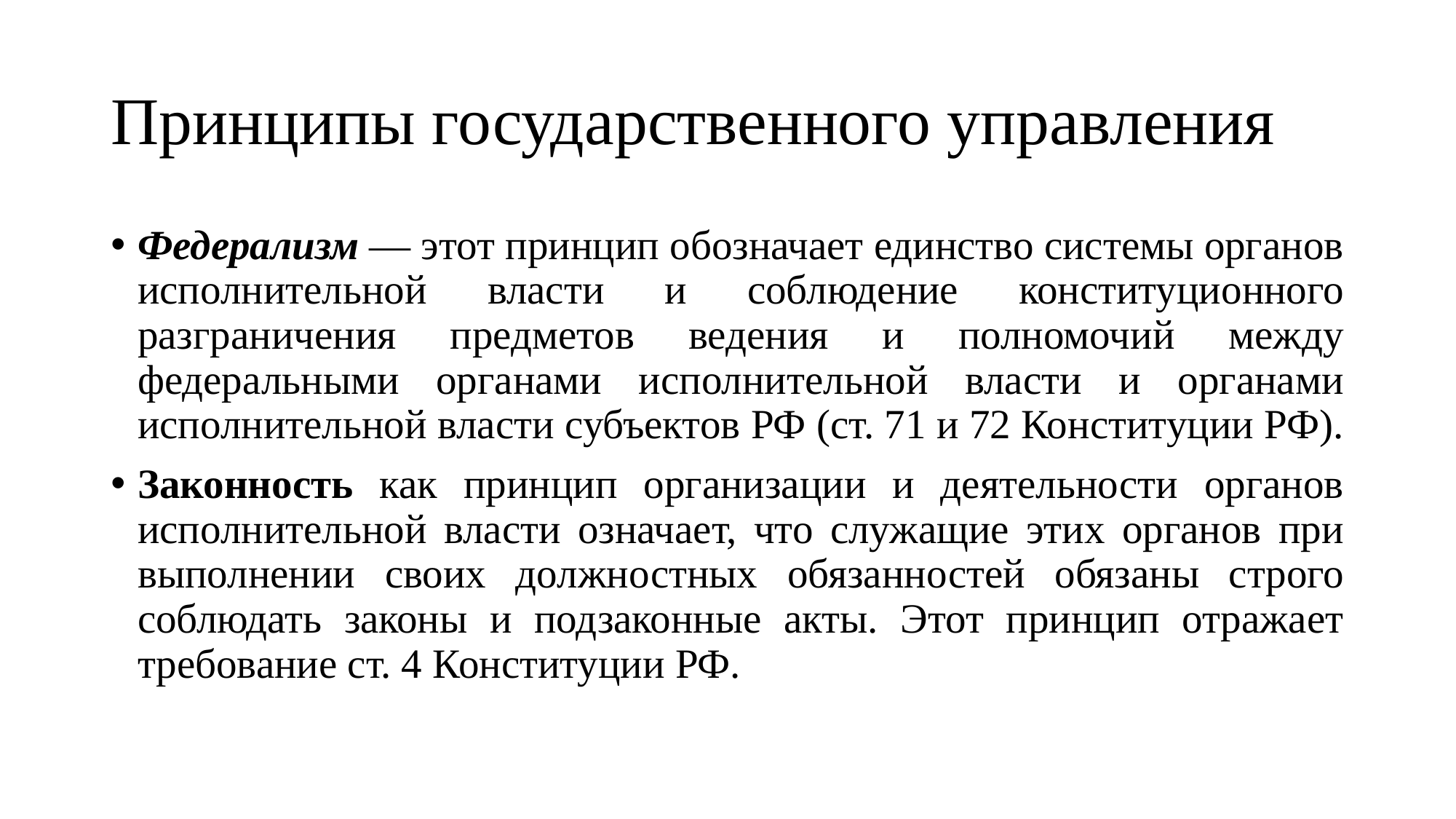

# Принципы государственного управления
Федерализм — этот принцип обозначает единство системы органов исполнительной власти и соблюдение конституционного разграничения предметов ведения и полномочий между федеральными органами исполнительной власти и органами исполнительной власти субъектов РФ (ст. 71 и 72 Конституции РФ).
Законность как принцип организации и деятельности органов исполнительной власти означает, что служащие этих органов при выполнении своих должностных обязанностей обязаны строго соблюдать законы и подзаконные акты. Этот принцип отражает требование ст. 4 Конституции РФ.